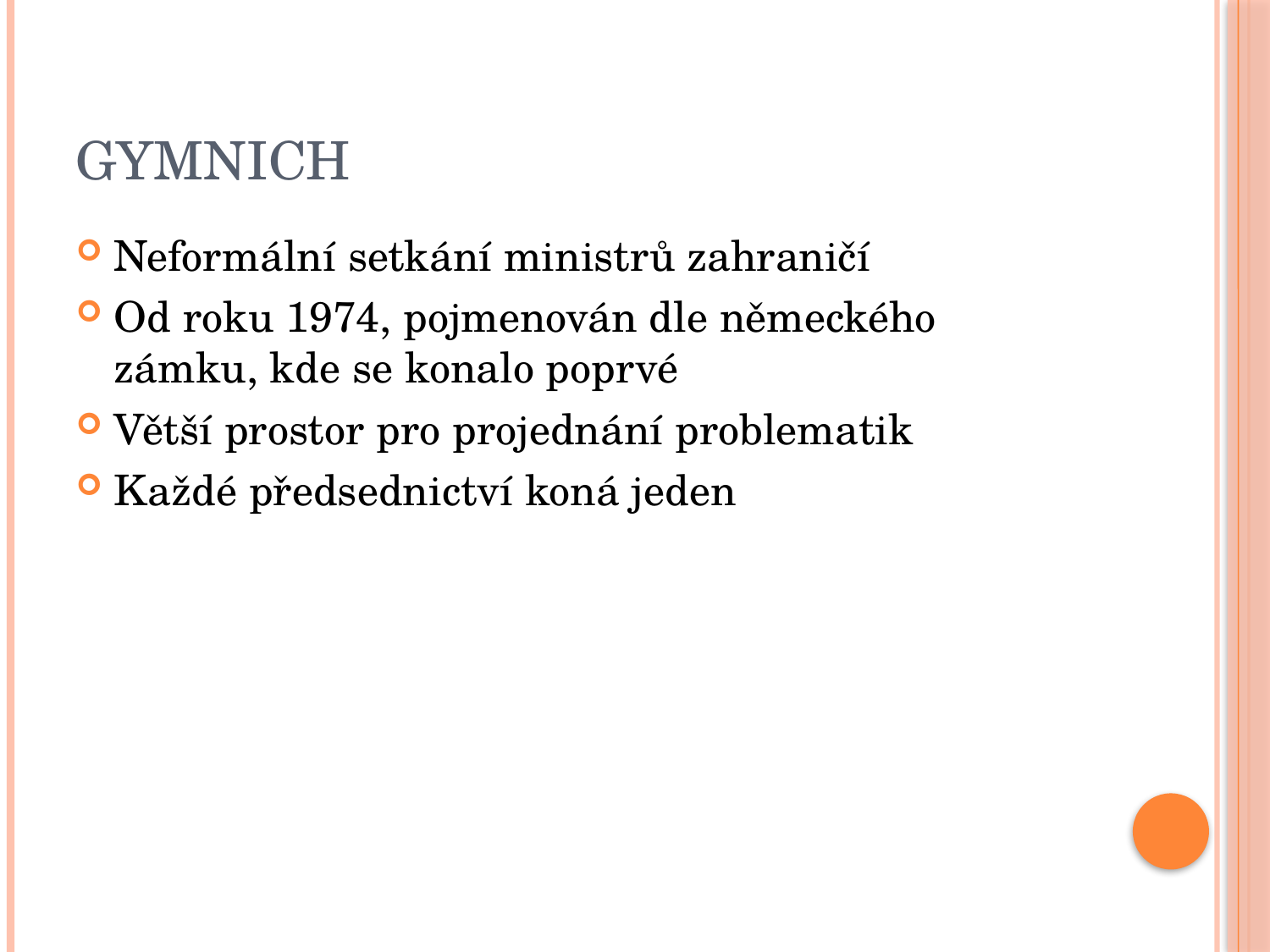

# Gymnich
Neformální setkání ministrů zahraničí
Od roku 1974, pojmenován dle německého zámku, kde se konalo poprvé
Větší prostor pro projednání problematik
Každé předsednictví koná jeden